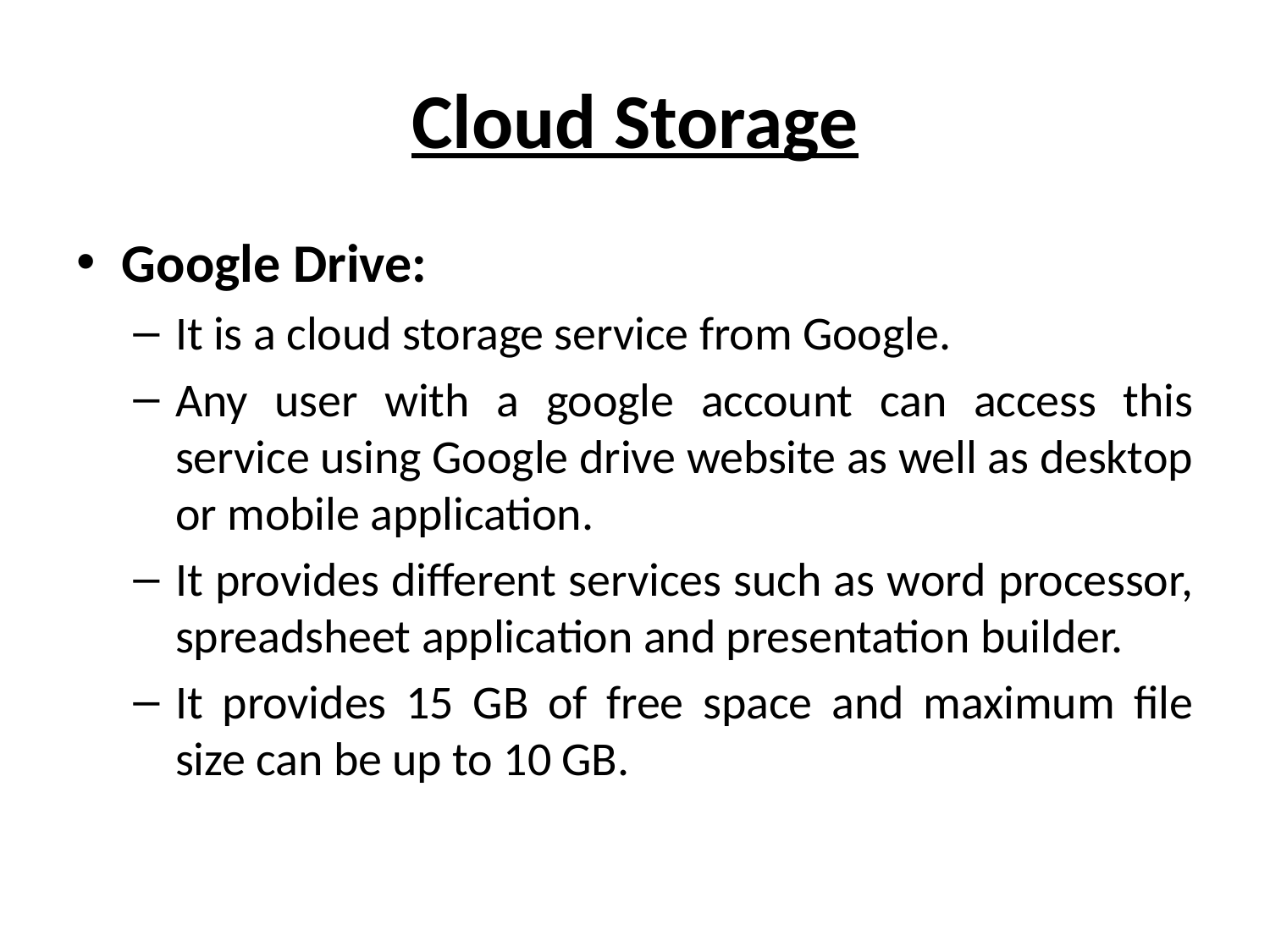

# Cloud Storage
Google Drive:
It is a cloud storage service from Google.
Any user with a google account can access this service using Google drive website as well as desktop or mobile application.
It provides different services such as word processor, spreadsheet application and presentation builder.
It provides 15 GB of free space and maximum file size can be up to 10 GB.